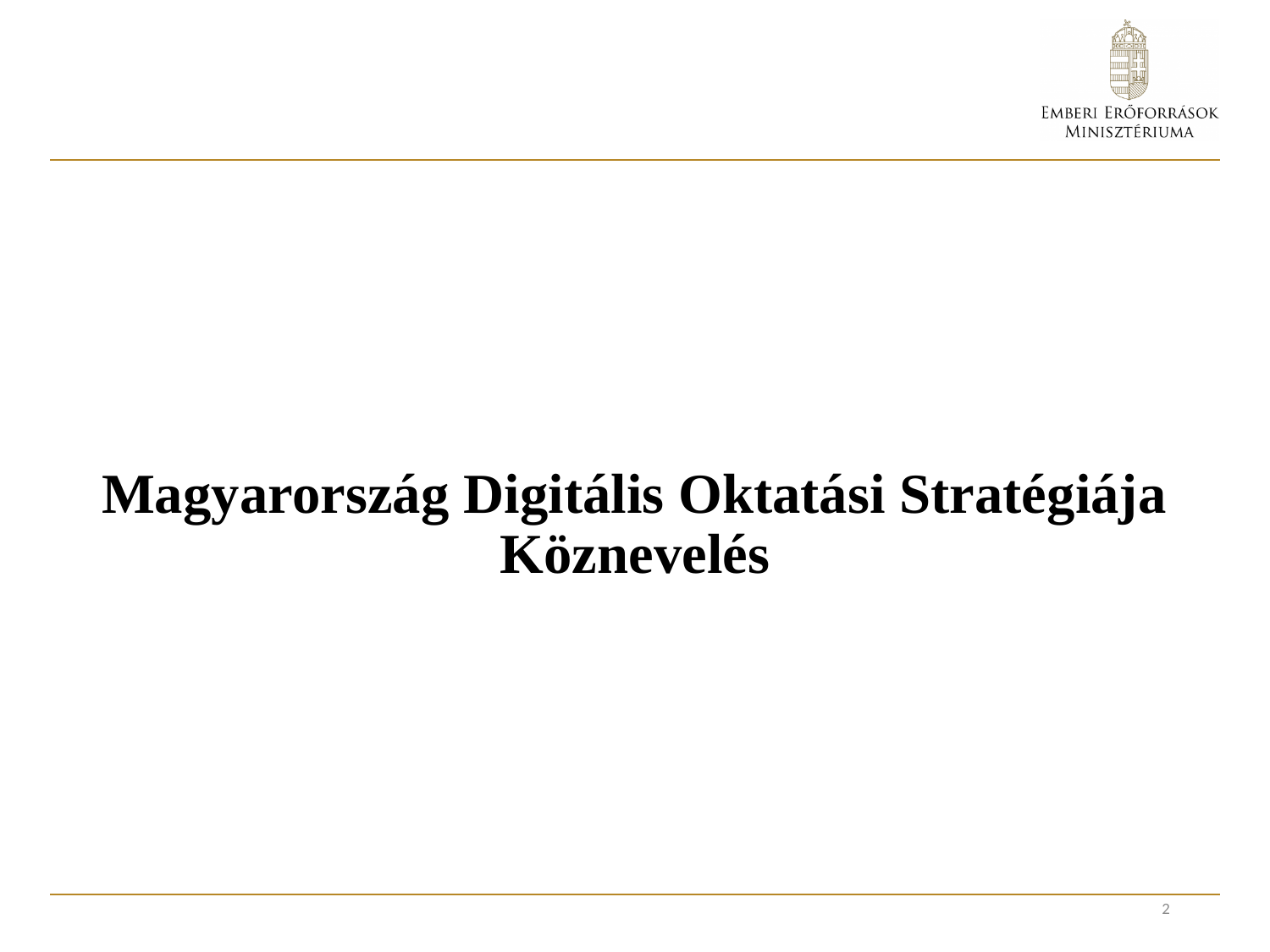

#
Magyarország Digitális Oktatási Stratégiája
Köznevelés

2